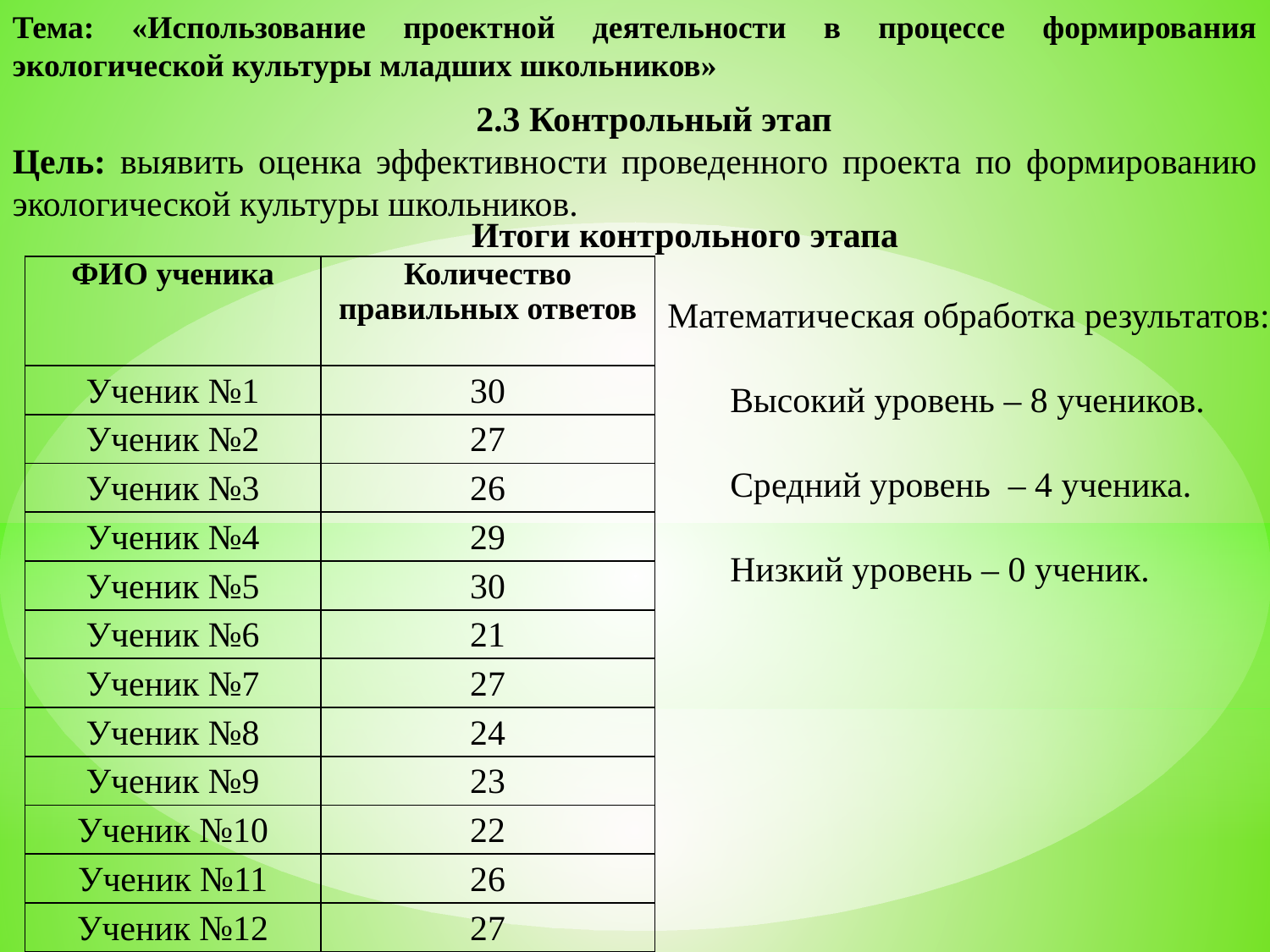

Тема: «Использование проектной деятельности в процессе формирования экологической культуры младших школьников»
2.3 Контрольный этап
Цель: выявить оценка эффективности проведенного проекта по формированию экологической культуры школьников.

Итоги контрольного этапа

| ФИО ученика | Количество правильных ответов |
| --- | --- |
| Ученик №1 | 30 |
| Ученик №2 | 27 |
| Ученик №3 | 26 |
| Ученик №4 | 29 |
| Ученик №5 | 30 |
| Ученик №6 | 21 |
| Ученик №7 | 27 |
| Ученик №8 | 24 |
| Ученик №9 | 23 |
| Ученик №10 | 22 |
| Ученик №11 | 26 |
| Ученик №12 | 27 |
Математическая обработка результатов:

Высокий уровень – 8 учеников.

Средний уровень  – 4 ученика.

Низкий уровень – 0 ученик.